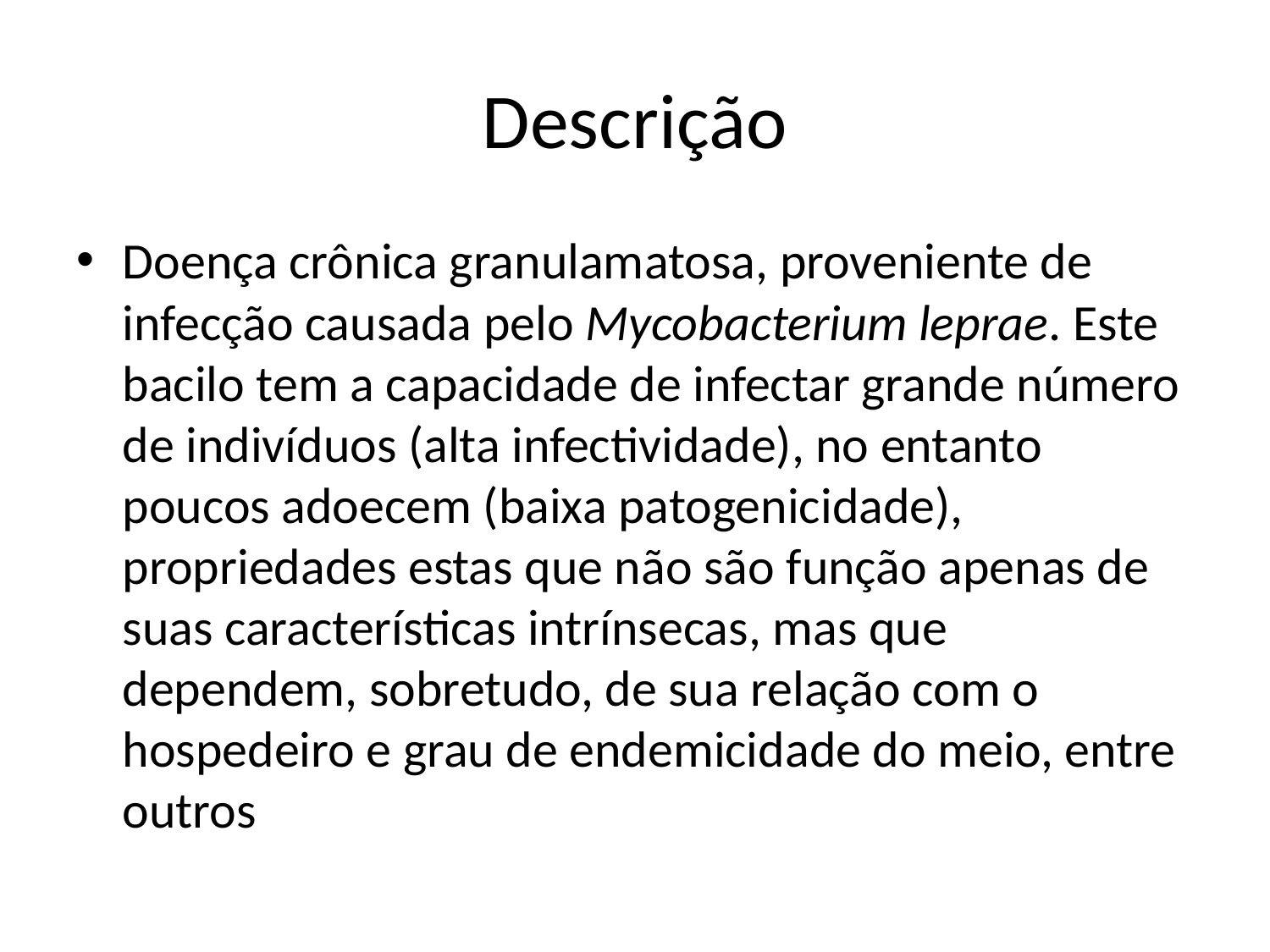

# Descrição
Doença crônica granulamatosa, proveniente de infecção causada pelo Mycobacterium leprae. Este bacilo tem a capacidade de infectar grande número de indivíduos (alta infectividade), no entanto poucos adoecem (baixa patogenicidade), propriedades estas que não são função apenas de suas características intrínsecas, mas que dependem, sobretudo, de sua relação com o hospedeiro e grau de endemicidade do meio, entre outros